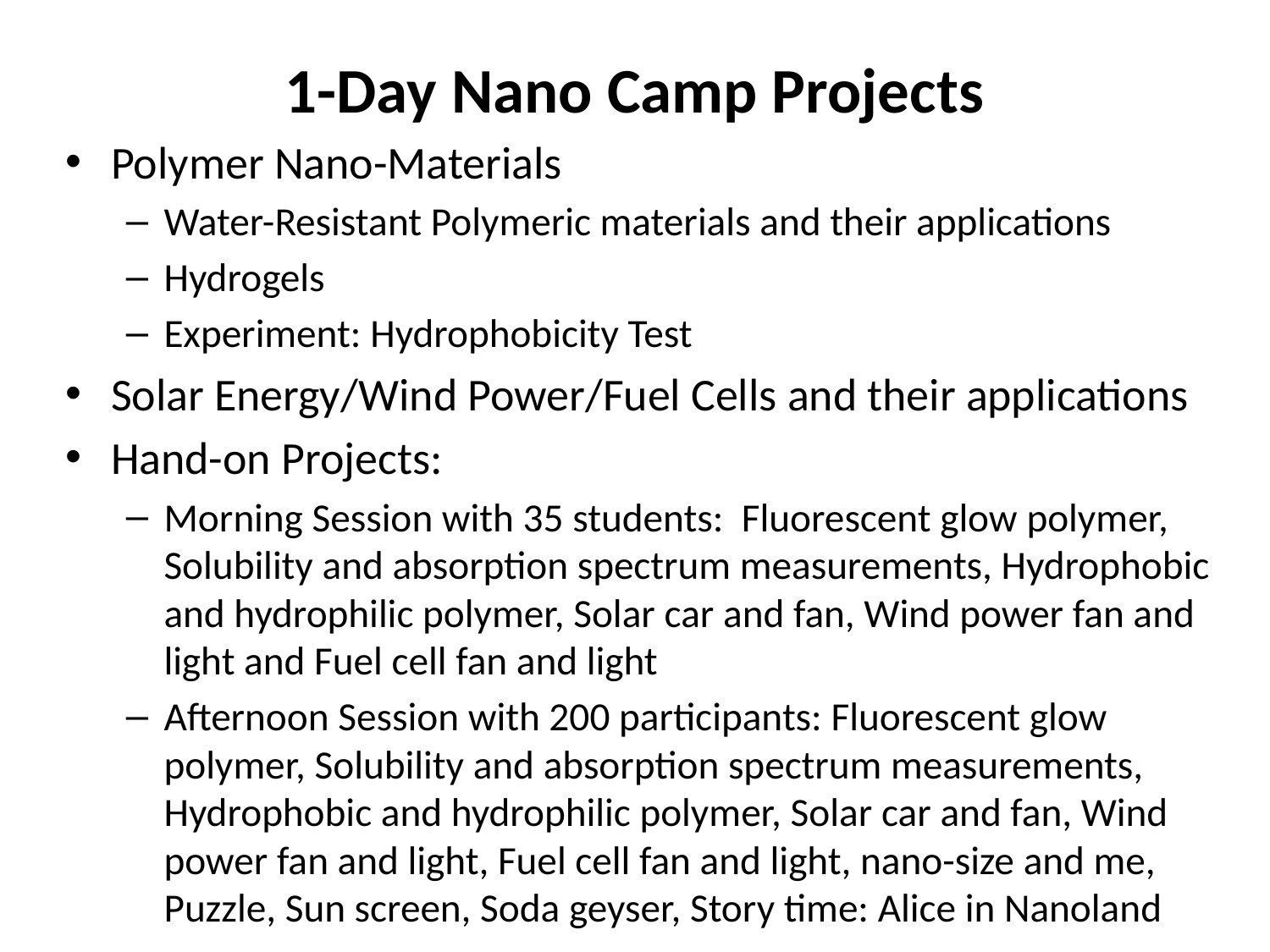

# 1-Day Nano Camp Projects
Polymer Nano-Materials
Water-Resistant Polymeric materials and their applications
Hydrogels
Experiment: Hydrophobicity Test
Solar Energy/Wind Power/Fuel Cells and their applications
Hand-on Projects:
Morning Session with 35 students:  Fluorescent glow polymer, Solubility and absorption spectrum measurements, Hydrophobic and hydrophilic polymer, Solar car and fan, Wind power fan and light and Fuel cell fan and light
Afternoon Session with 200 participants: Fluorescent glow polymer, Solubility and absorption spectrum measurements, Hydrophobic and hydrophilic polymer, Solar car and fan, Wind power fan and light, Fuel cell fan and light, nano-size and me, Puzzle, Sun screen, Soda geyser, Story time: Alice in Nanoland